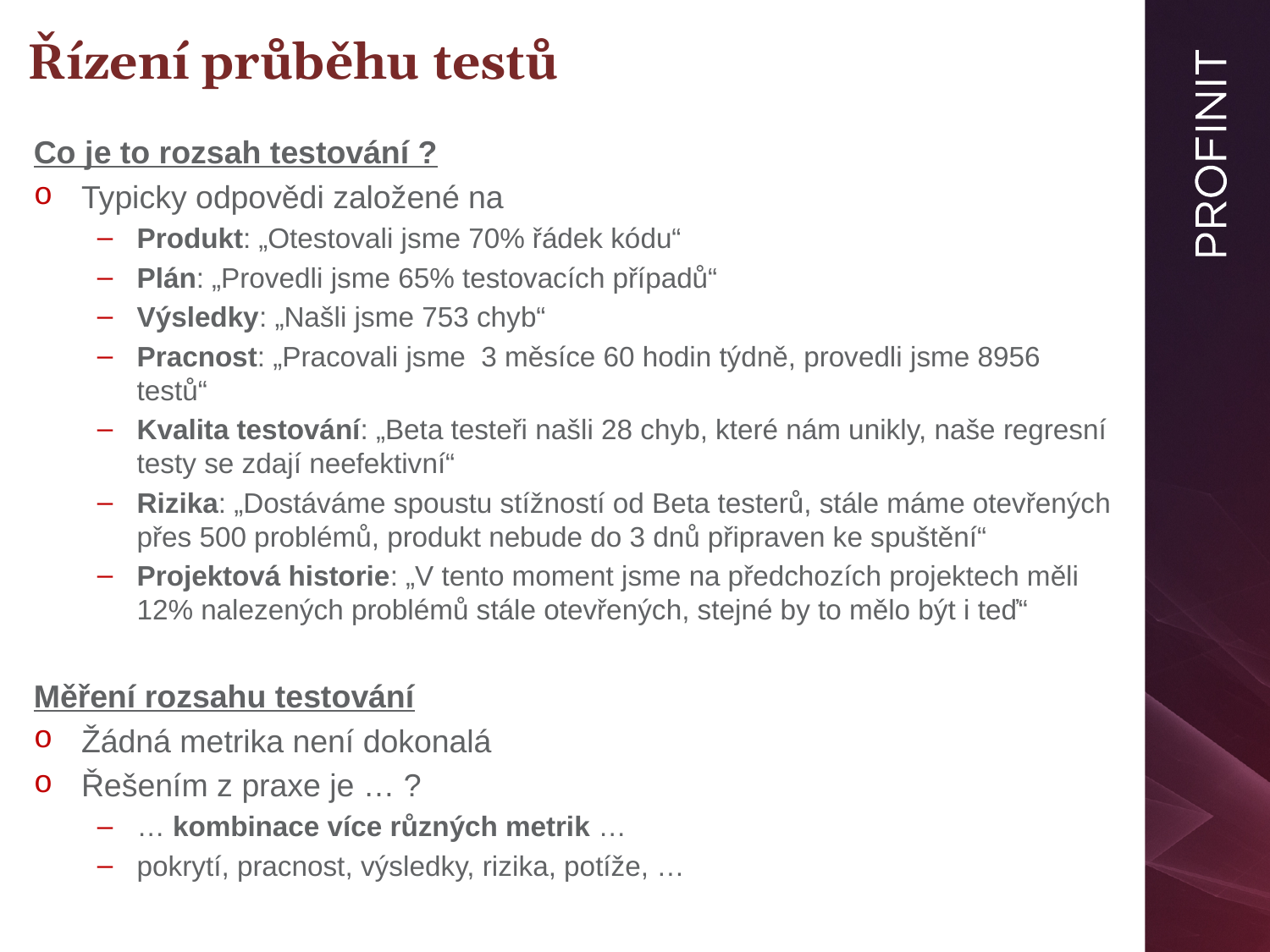

# Řízení průběhu testů
Co je to rozsah testování ?
Typicky odpovědi založené na
Produkt: „Otestovali jsme 70% řádek kódu“
Plán: „Provedli jsme 65% testovacích případů“
Výsledky: „Našli jsme 753 chyb“
Pracnost: „Pracovali jsme  3 měsíce 60 hodin týdně, provedli jsme 8956 testů“
Kvalita testování: „Beta testeři našli 28 chyb, které nám unikly, naše regresní testy se zdají neefektivní“
Rizika: „Dostáváme spoustu stížností od Beta testerů, stále máme otevřených přes 500 problémů, produkt nebude do 3 dnů připraven ke spuštění“
Projektová historie: „V tento moment jsme na předchozích projektech měli 12% nalezených problémů stále otevřených, stejné by to mělo být i teď“

Měření rozsahu testování
Žádná metrika není dokonalá
Řešením z praxe je … ?
… kombinace více různých metrik …
pokrytí, pracnost, výsledky, rizika, potíže, …